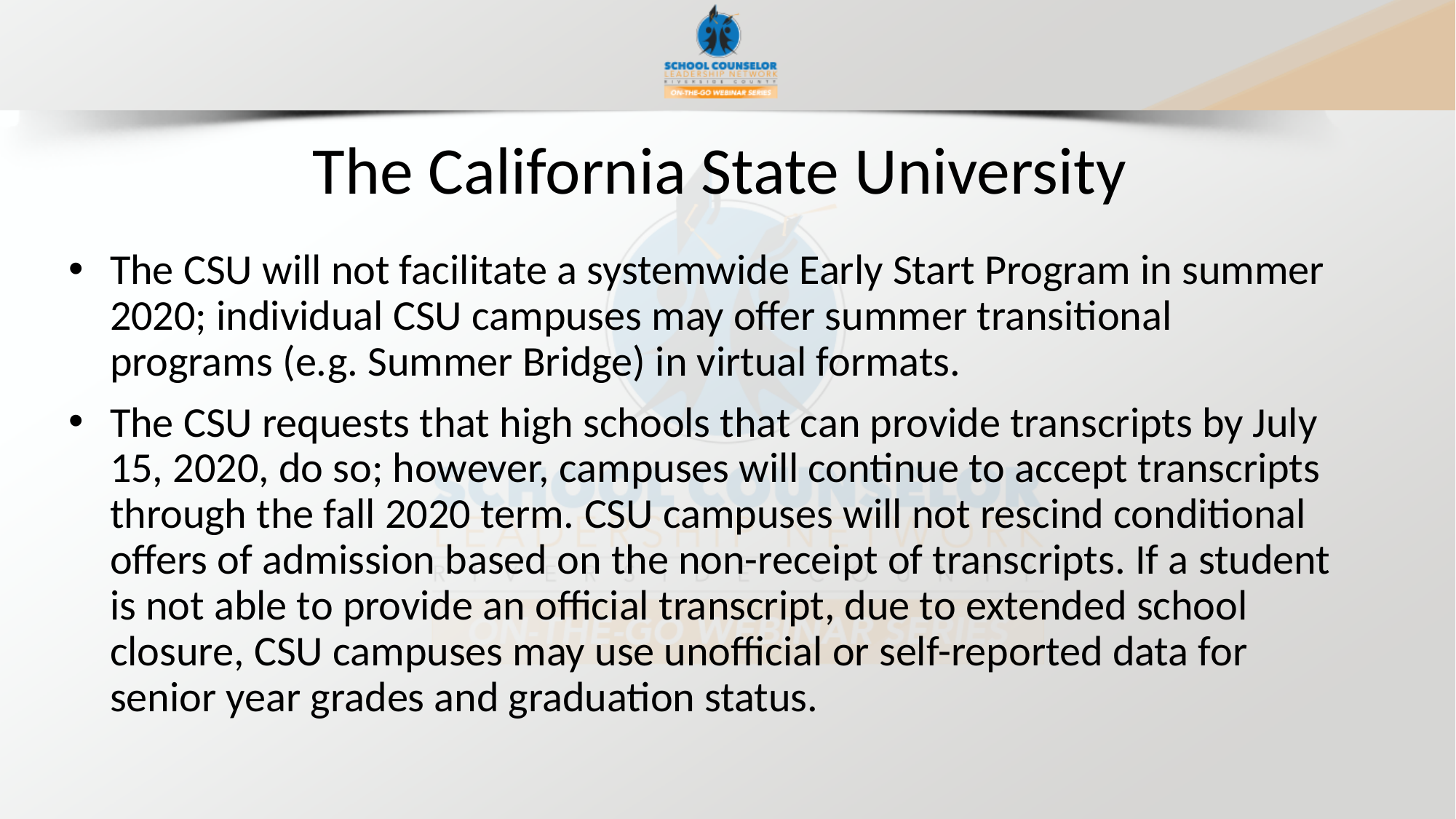

# The California State University

The CSU will not facilitate a systemwide Early Start Program in summer 2020; individual CSU campuses may offer summer transitional programs (e.g. Summer Bridge) in virtual formats.
The CSU requests that high schools that can provide transcripts by July 15, 2020, do so; however, campuses will continue to accept transcripts through the fall 2020 term. CSU campuses will not rescind conditional offers of admission based on the non-receipt of transcripts. If a student is not able to provide an official transcript, due to extended school closure, CSU campuses may use unofficial or self-reported data for senior year grades and graduation status.